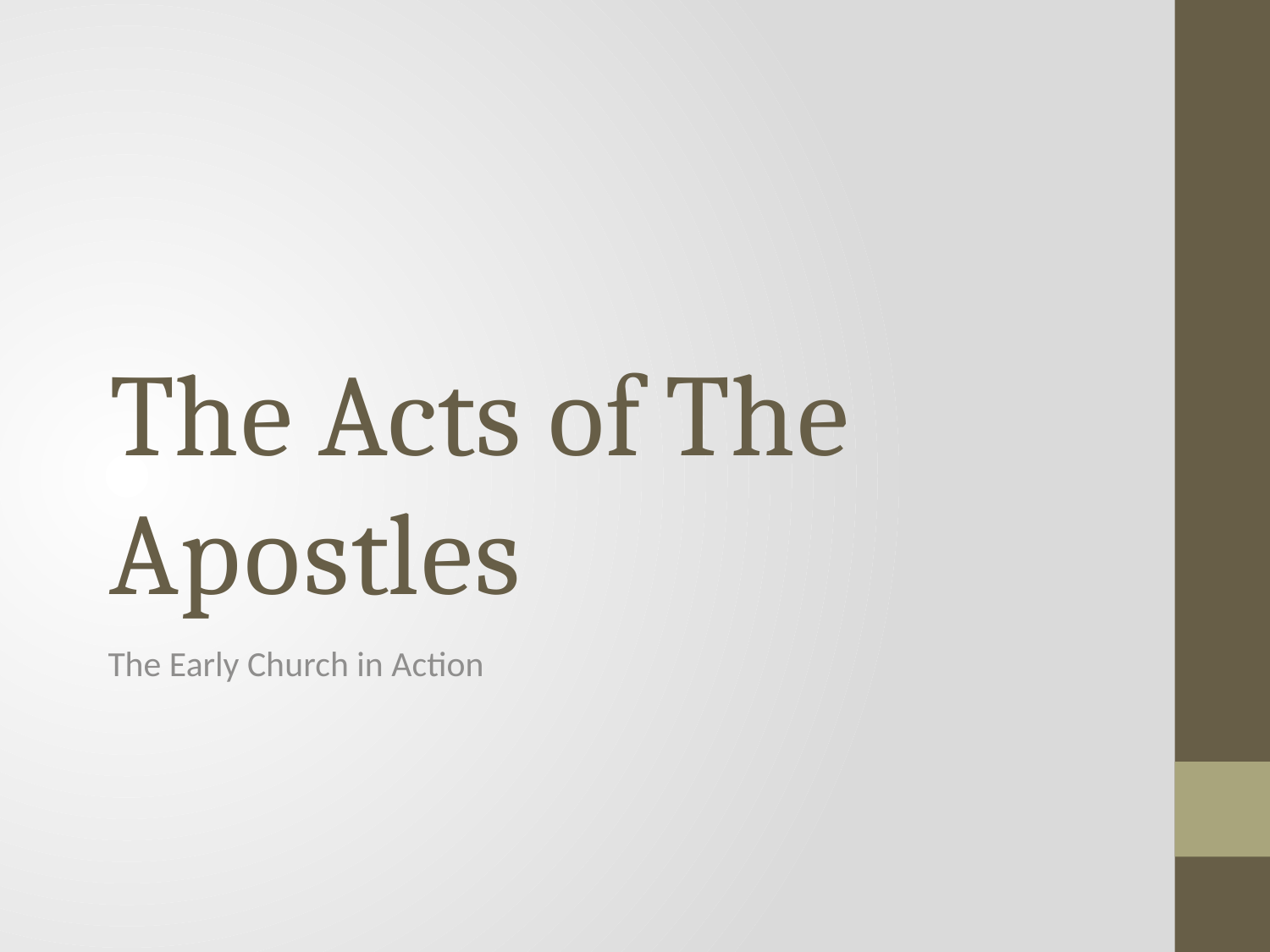

# The Acts of The Apostles
The Early Church in Action